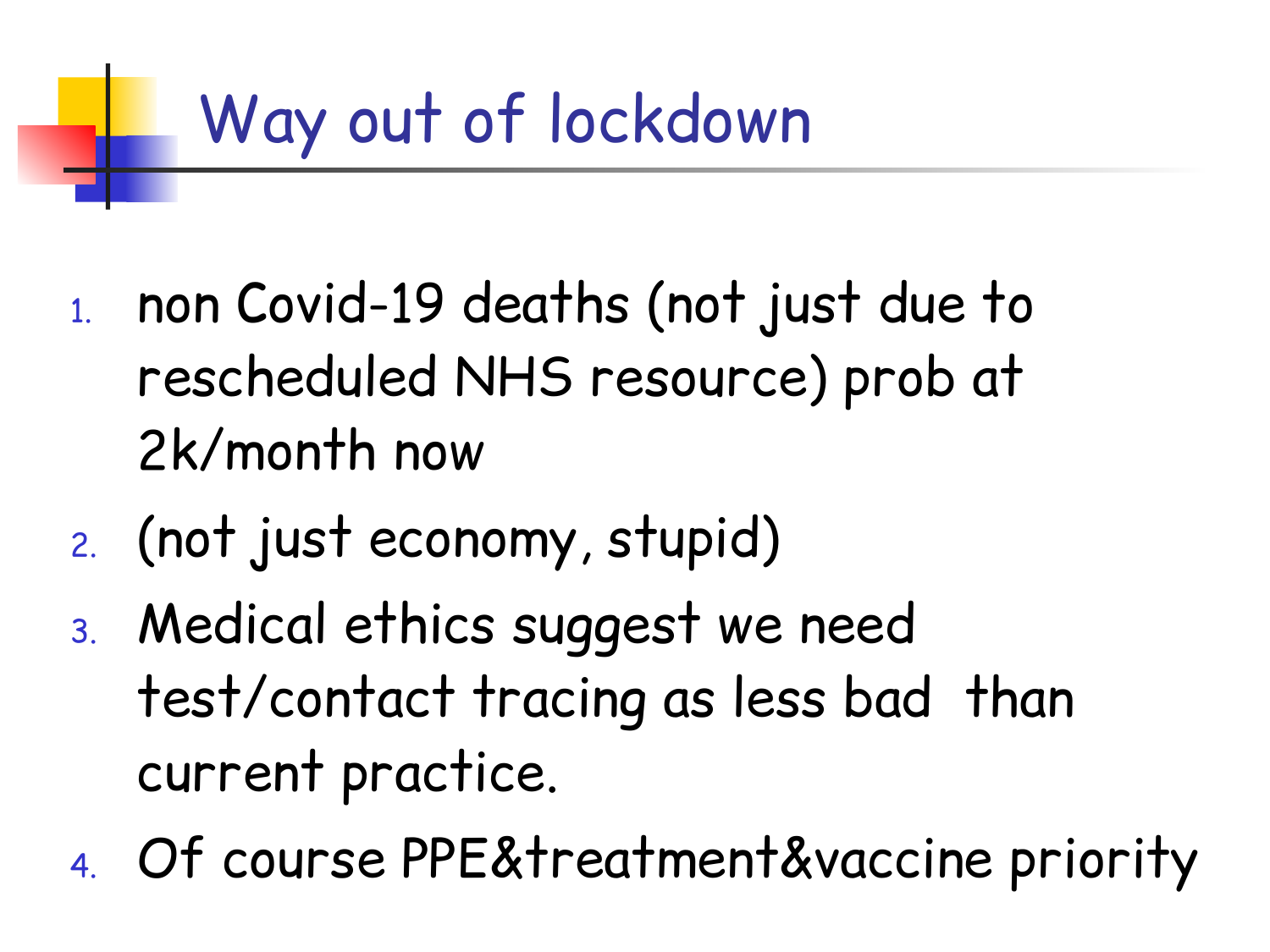

Way out of lockdown
non Covid-19 deaths (not just due to rescheduled NHS resource) prob at 2k/month now
(not just economy, stupid)
Medical ethics suggest we need test/contact tracing as less bad  than current practice.
Of course PPE&treatment&vaccine priority